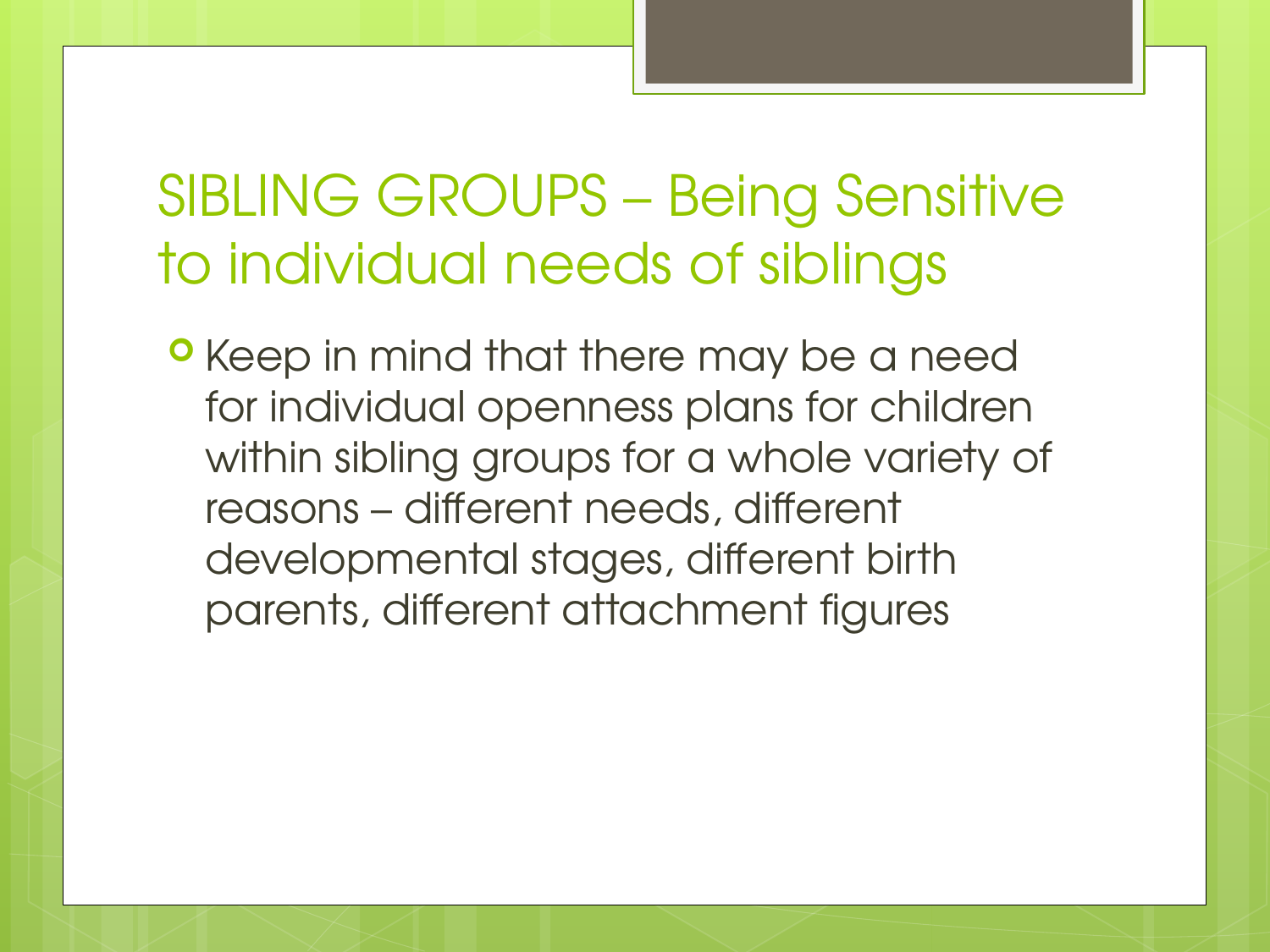

# SIBLING GROUPS – Being Sensitive to individual needs of siblings
Keep in mind that there may be a need for individual openness plans for children within sibling groups for a whole variety of reasons – different needs, different developmental stages, different birth parents, different attachment figures